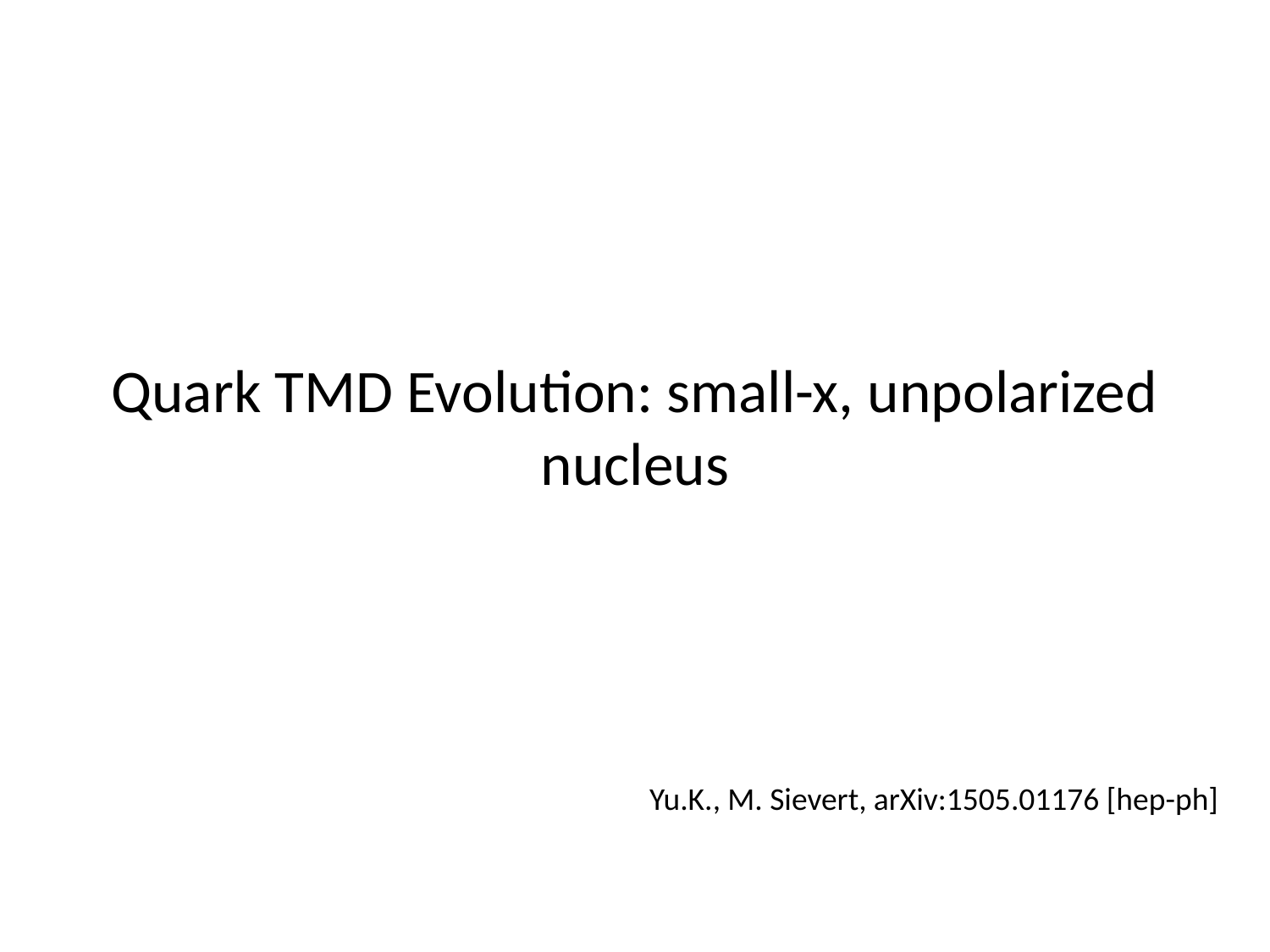

# Quark TMD Evolution: small-x, unpolarized nucleus
Yu.K., M. Sievert, arXiv:1505.01176 [hep-ph]